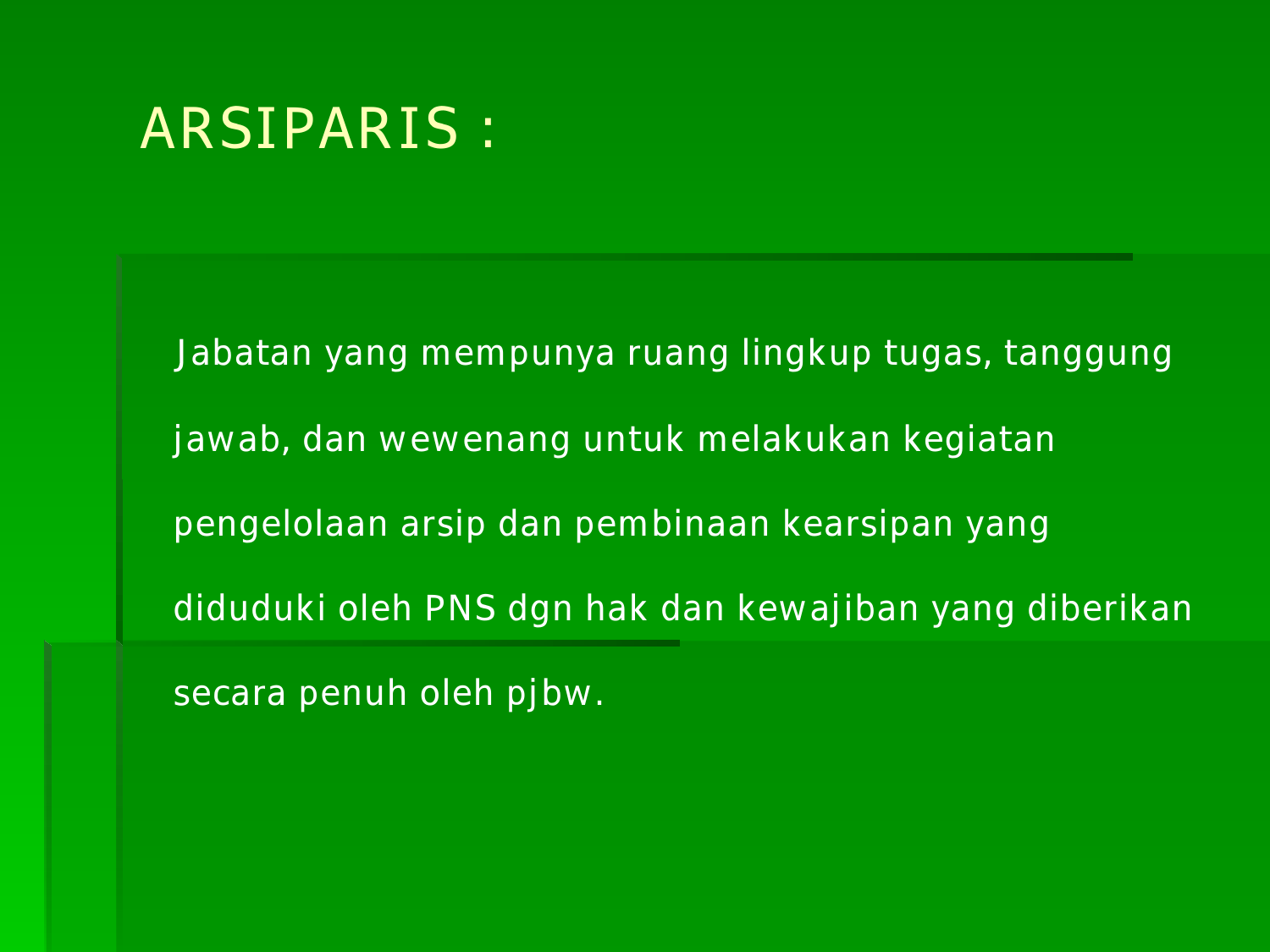

ARSIPARIS :
	Jabatan yang mempunya ruang lingkup tugas, tanggung jawab, dan wewenang untuk melakukan kegiatan pengelolaan arsip dan pembinaan kearsipan yang diduduki oleh PNS dgn hak dan kewajiban yang diberikan secara penuh oleh pjbw.